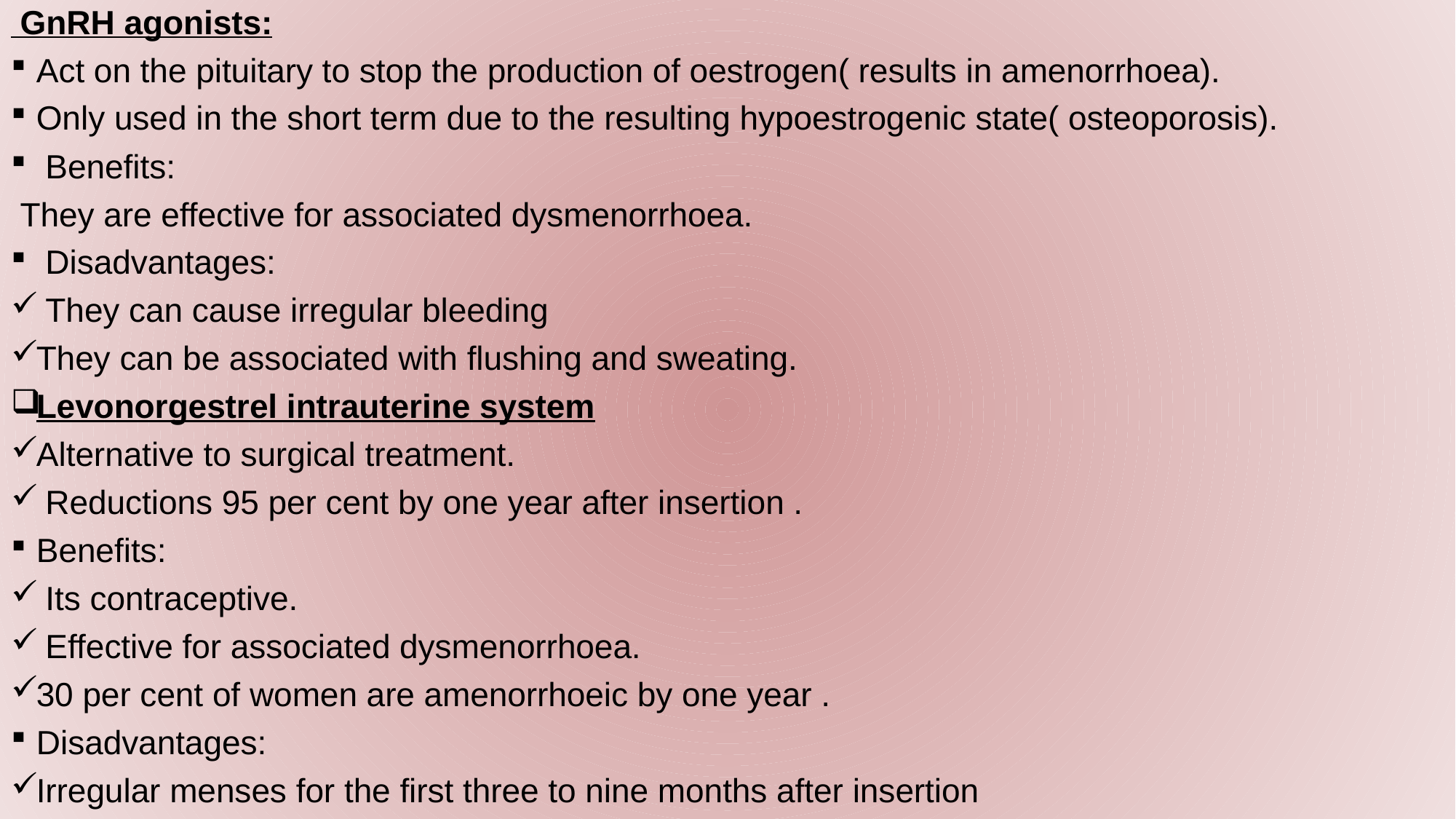

GnRH agonists:
Act on the pituitary to stop the production of oestrogen( results in amenorrhoea).
Only used in the short term due to the resulting hypoestrogenic state( osteoporosis).
 Benefits:
 They are effective for associated dysmenorrhoea.
 Disadvantages:
 They can cause irregular bleeding
They can be associated with flushing and sweating.
Levonorgestrel intrauterine system
Alternative to surgical treatment.
 Reductions 95 per cent by one year after insertion .
Benefits:
 Its contraceptive.
 Effective for associated dysmenorrhoea.
30 per cent of women are amenorrhoeic by one year .
Disadvantages:
Irregular menses for the first three to nine months after insertion